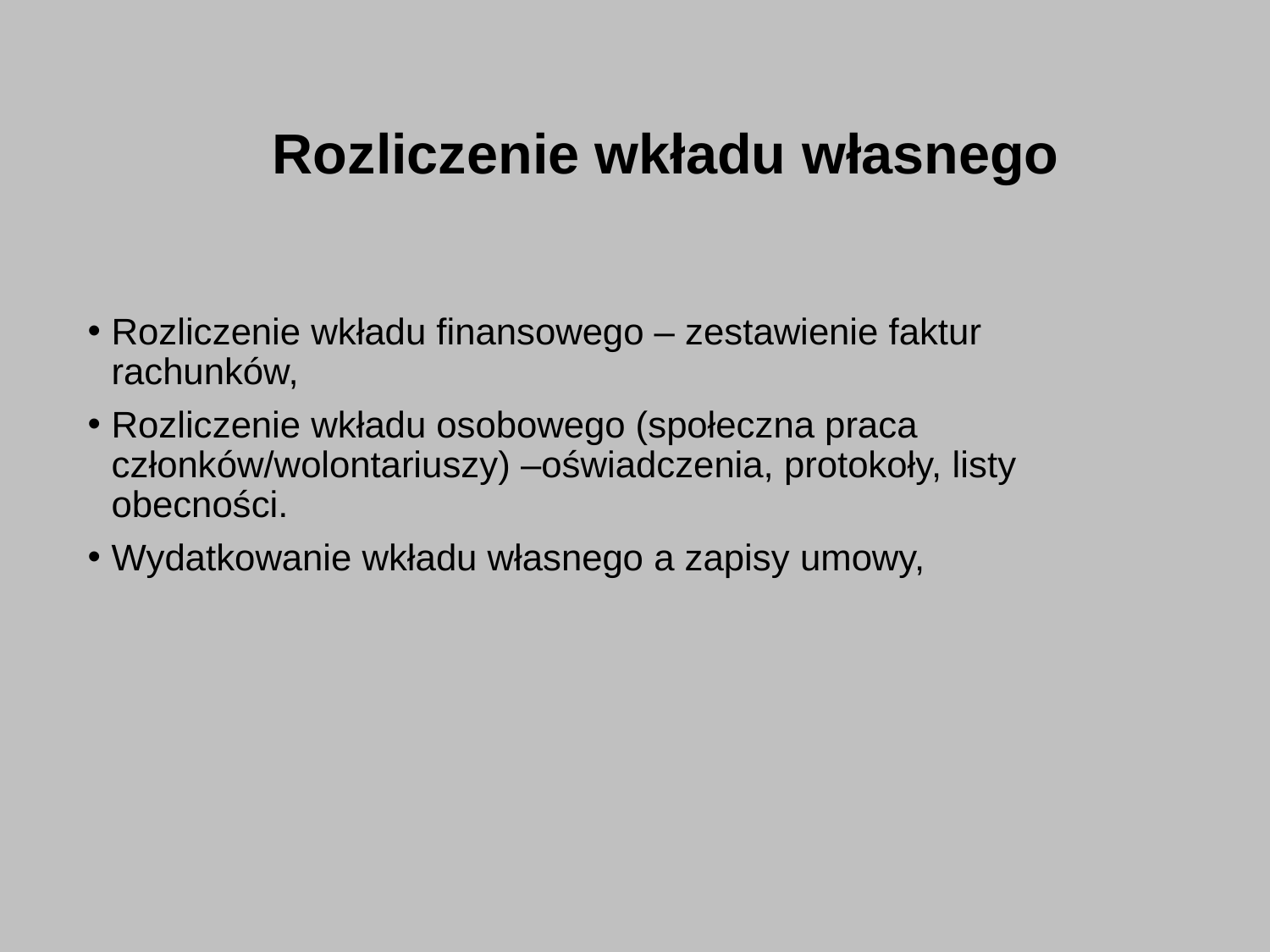

# Rozliczenie wkładu własnego
Rozliczenie wkładu finansowego – zestawienie faktur rachunków,
Rozliczenie wkładu osobowego (społeczna praca członków/wolontariuszy) –oświadczenia, protokoły, listy obecności.
Wydatkowanie wkładu własnego a zapisy umowy,